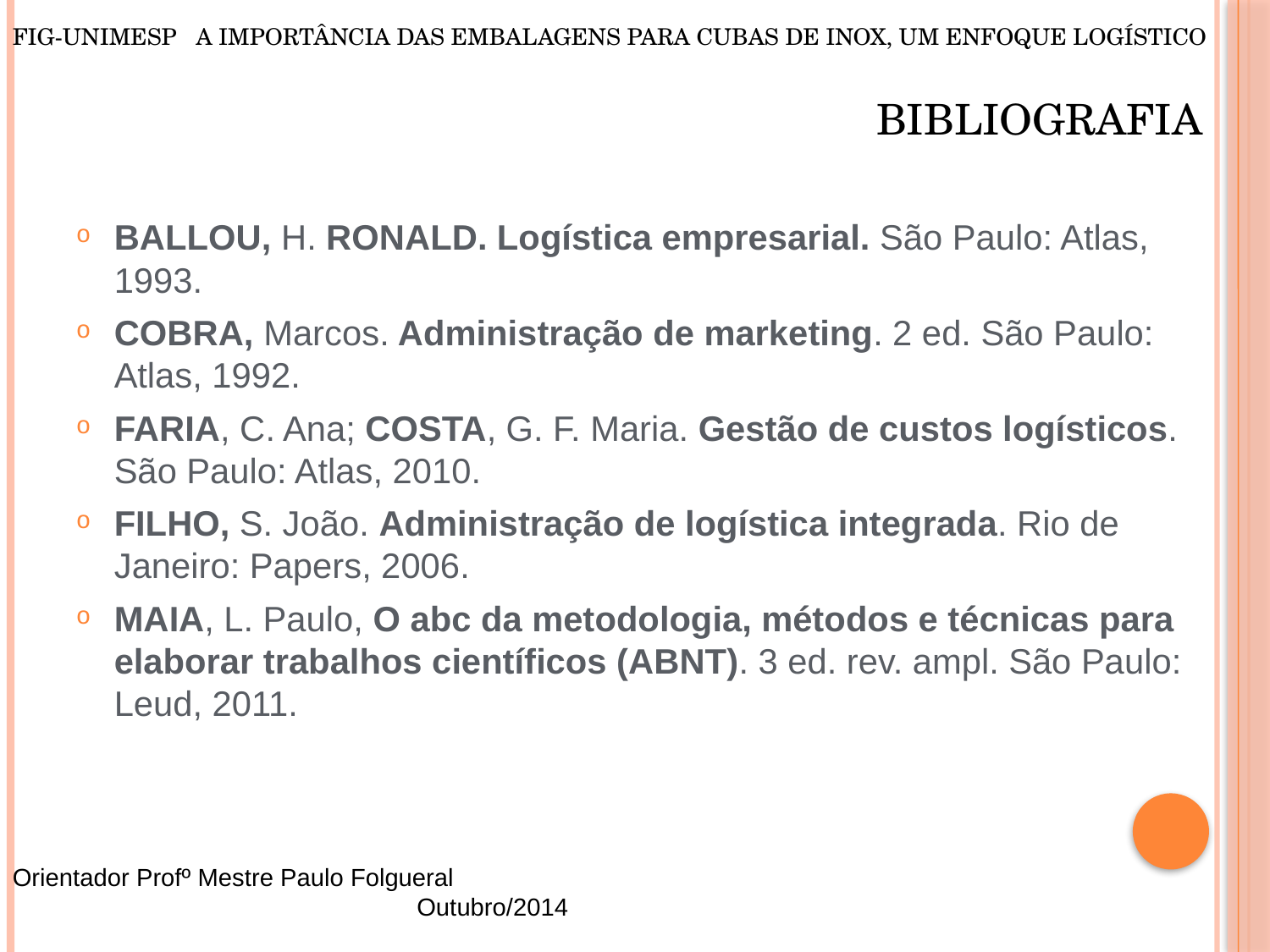

# FIG-UNIMESP   A IMPORTÂNCIA DAS EMBALAGENS PARA CUBAS DE INOX, UM ENFOQUE LOGÍSTICO
BIBLIOGRAFIA

BALLOU, H. RONALD. Logística empresarial. São Paulo: Atlas, 1993.
COBRA, Marcos. Administração de marketing. 2 ed. São Paulo: Atlas, 1992.
FARIA, C. Ana; COSTA, G. F. Maria. Gestão de custos logísticos. São Paulo: Atlas, 2010.
FILHO, S. João. Administração de logística integrada. Rio de Janeiro: Papers, 2006.
MAIA, L. Paulo, O abc da metodologia, métodos e técnicas para elaborar trabalhos científicos (ABNT). 3 ed. rev. ampl. São Paulo: Leud, 2011.

Orientador Profº Mestre Paulo Folgueral                                                                                        Outubro/2014